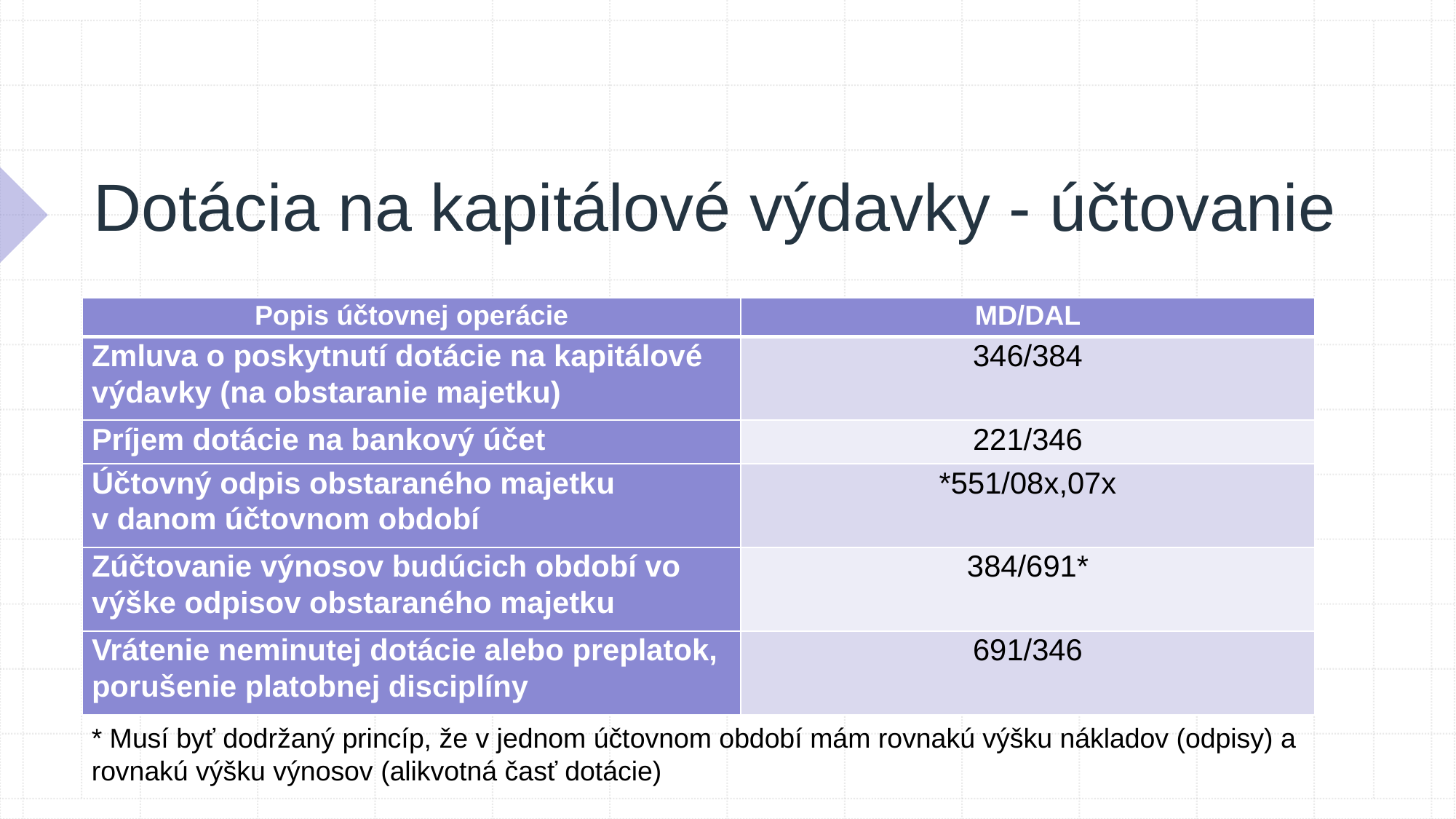

# Dotácia na kapitálové výdavky - účtovanie

| Popis účtovnej operácie | MD/DAL |
| --- | --- |
| Zmluva o poskytnutí dotácie na kapitálové výdavky (na obstaranie majetku) | 346/384 |
| Príjem dotácie na bankový účet | 221/346 |
| Účtovný odpis obstaraného majetku v danom účtovnom období | \*551/08x,07x |
| Zúčtovanie výnosov budúcich období vo výške odpisov obstaraného majetku | 384/691\* |
| Vrátenie neminutej dotácie alebo preplatok, porušenie platobnej disciplíny | 691/346 |
* Musí byť dodržaný princíp, že v jednom účtovnom období mám rovnakú výšku nákladov (odpisy) a rovnakú výšku výnosov (alikvotná časť dotácie)